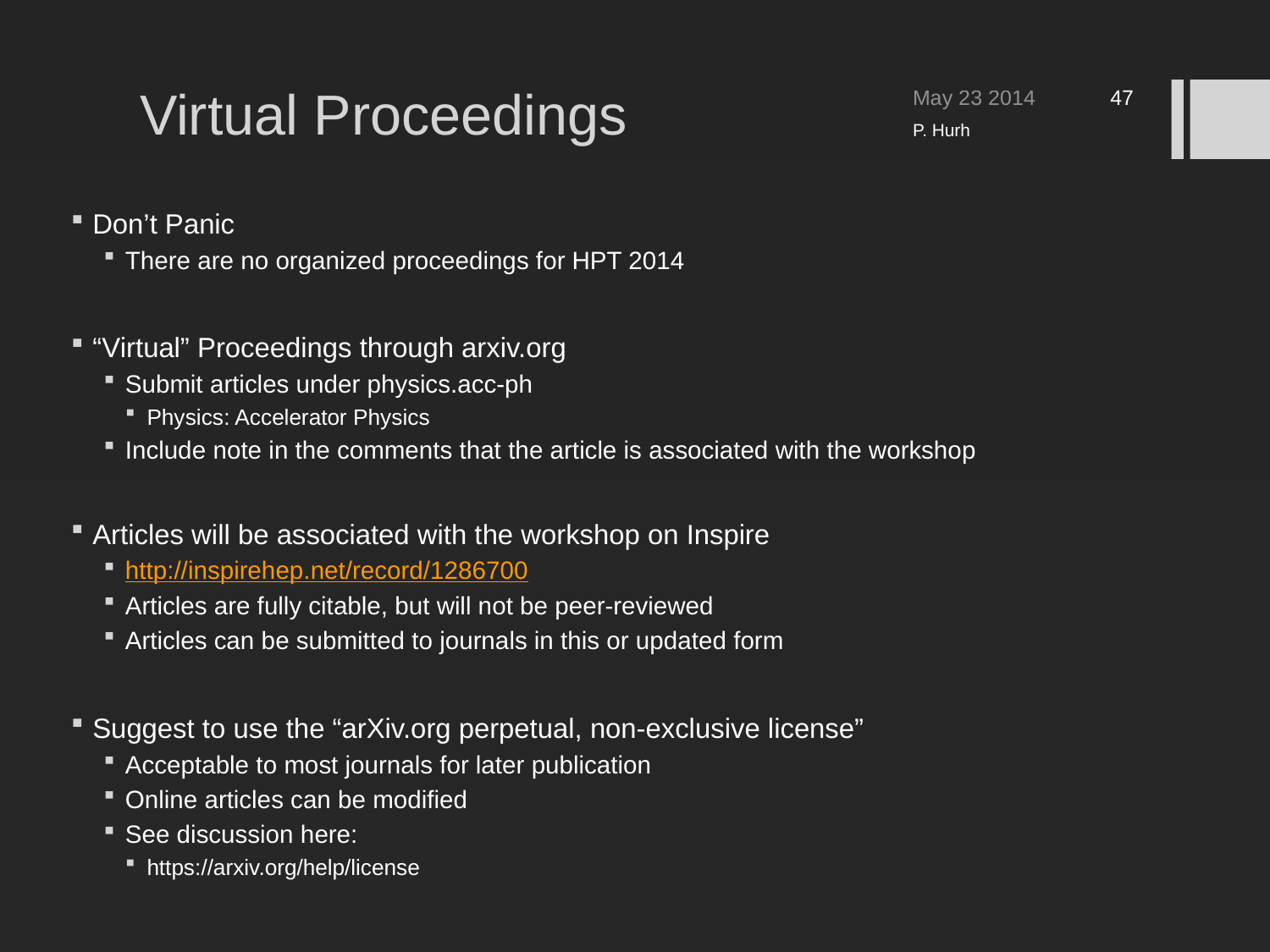

# Virtual Proceedings
May 23 2014
47
P. Hurh
Don’t Panic
There are no organized proceedings for HPT 2014

“Virtual” Proceedings through arxiv.org
Submit articles under physics.acc-ph
Physics: Accelerator Physics
Include note in the comments that the article is associated with the workshop

Articles will be associated with the workshop on Inspire
http://inspirehep.net/record/1286700
Articles are fully citable, but will not be peer-reviewed
Articles can be submitted to journals in this or updated form

Suggest to use the “arXiv.org perpetual, non-exclusive license”
Acceptable to most journals for later publication
Online articles can be modified
See discussion here:
https://arxiv.org/help/license